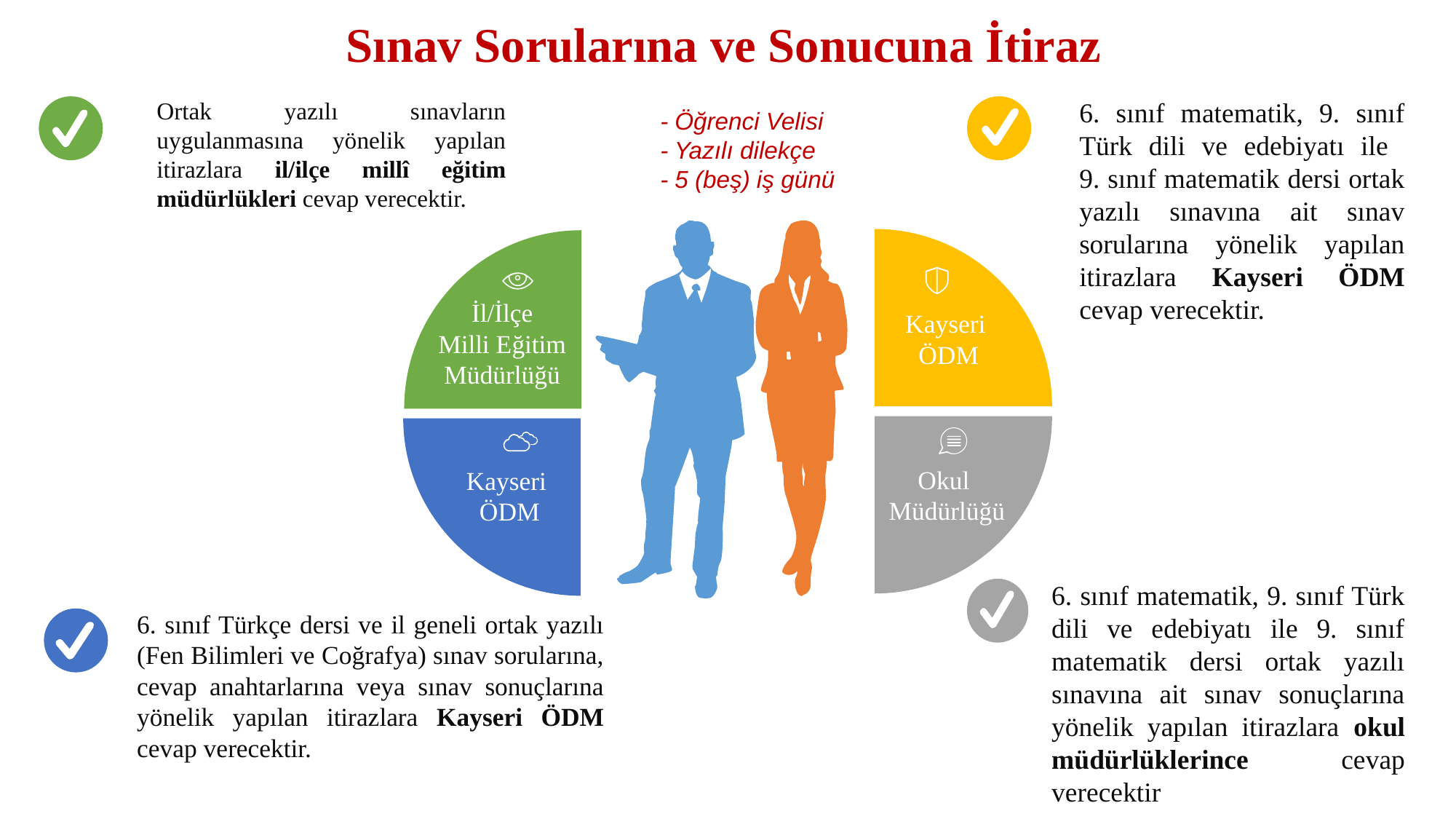

# Sınav Sorularına ve Sonucuna İtiraz
Ortak yazılı sınavların uygulanmasına yönelik yapılan itirazlara il/ilçe millî eğitim müdürlükleri cevap verecektir.

6. sınıf matematik, 9. sınıf Türk dili ve edebiyatı ile
9. sınıf matematik dersi ortak yazılı sınavına ait sınav sorularına yönelik yapılan itirazlara Kayseri ÖDM cevap verecektir.

- Öğrenci Velisi
- Yazılı dilekçe
- 5 (beş) iş günü

İl/İlçe
Milli Eğitim
Müdürlüğü

Kayseri
ÖDM
Okul
Müdürlüğü
Kayseri
ÖDM
6. sınıf matematik, 9. sınıf Türk dili ve edebiyatı ile 9. sınıf matematik dersi ortak yazılı sınavına ait sınav sonuçlarına yönelik yapılan itirazlara okul müdürlüklerince cevap verecektir

6. sınıf Türkçe dersi ve il geneli ortak yazılı (Fen Bilimleri ve Coğrafya) sınav sorularına, cevap anahtarlarına veya sınav sonuçlarına yönelik yapılan itirazlara Kayseri ÖDM cevap verecektir.